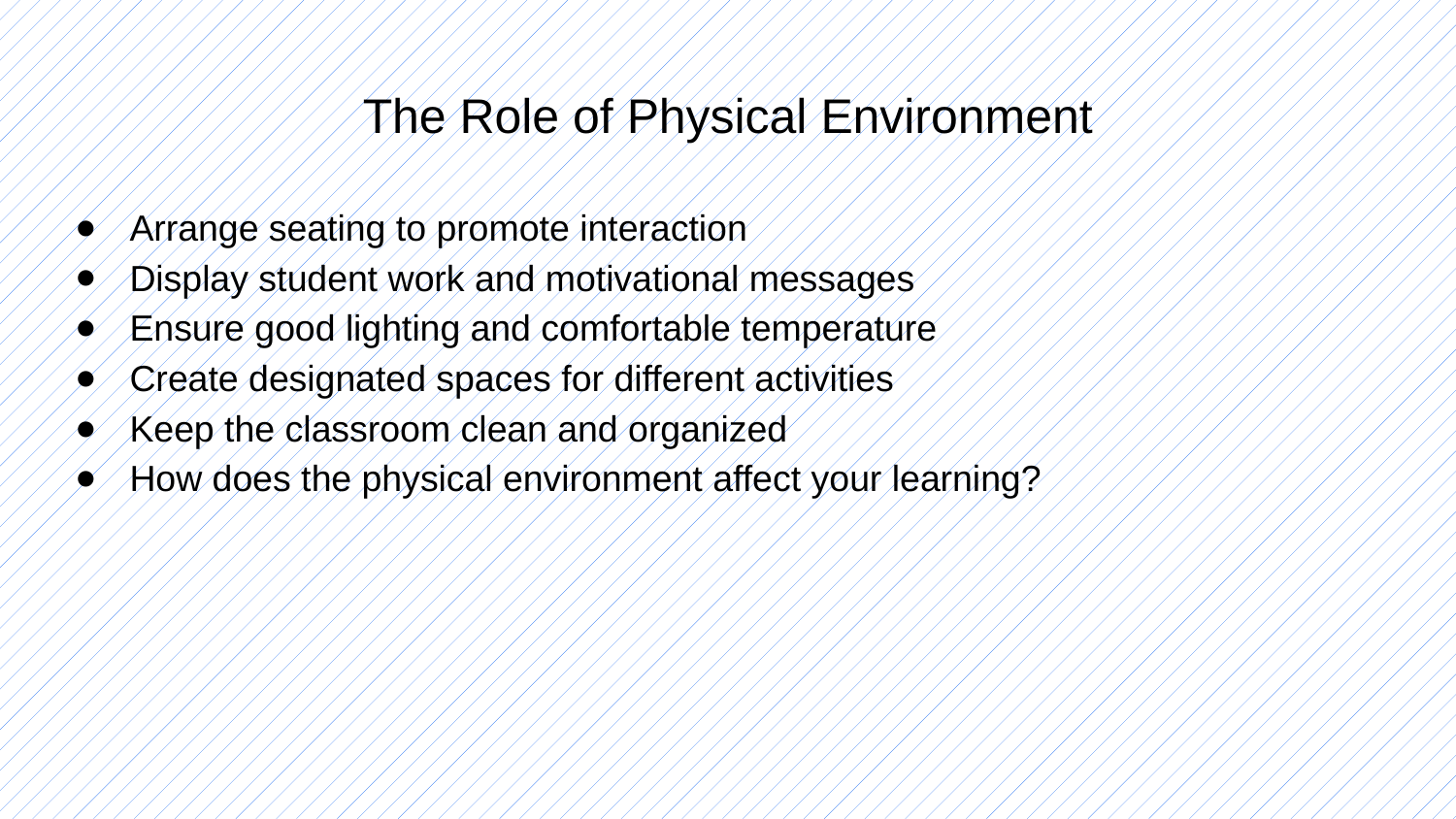

# The Role of Physical Environment
Arrange seating to promote interaction
Display student work and motivational messages
Ensure good lighting and comfortable temperature
Create designated spaces for different activities
Keep the classroom clean and organized
How does the physical environment affect your learning?